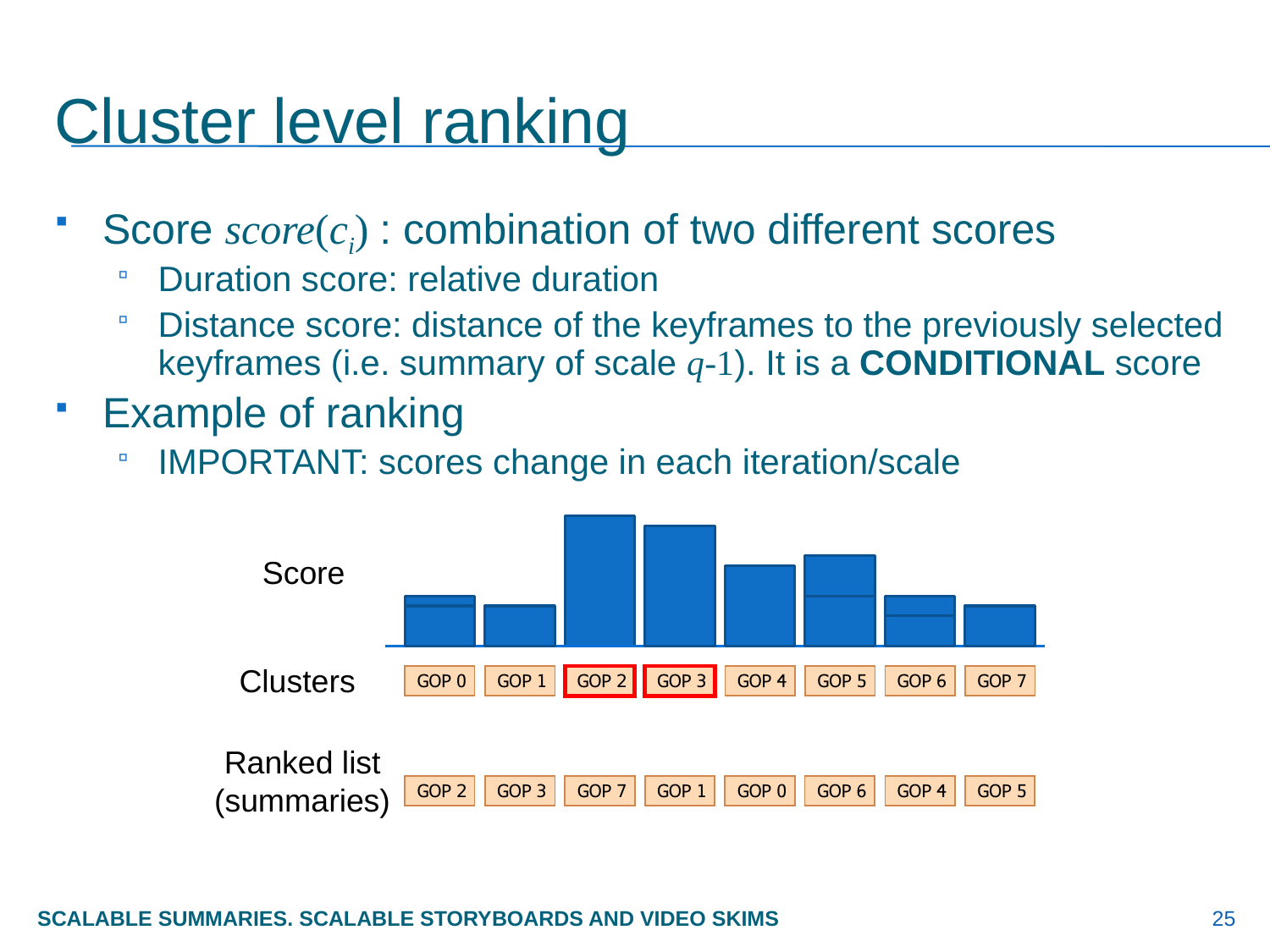

# Cluster level ranking
Score score(ci) : combination of two different scores
Duration score: relative duration
Distance score: distance of the keyframes to the previously selected keyframes (i.e. summary of scale q-1). It is a CONDITIONAL score
Example of ranking
IMPORTANT: scores change in each iteration/scale

Score
Clusters
GOP 0
GOP 1
GOP 2

GOP 3
GOP 4
GOP 5
GOP 6
GOP 7
Ranked list
(summaries)
GOP 3
GOP 7
GOP 1
GOP 0
GOP 6
GOP 4
GOP 5
GOP 2
Scalable summaries. Scalable storyboards and video skims
25